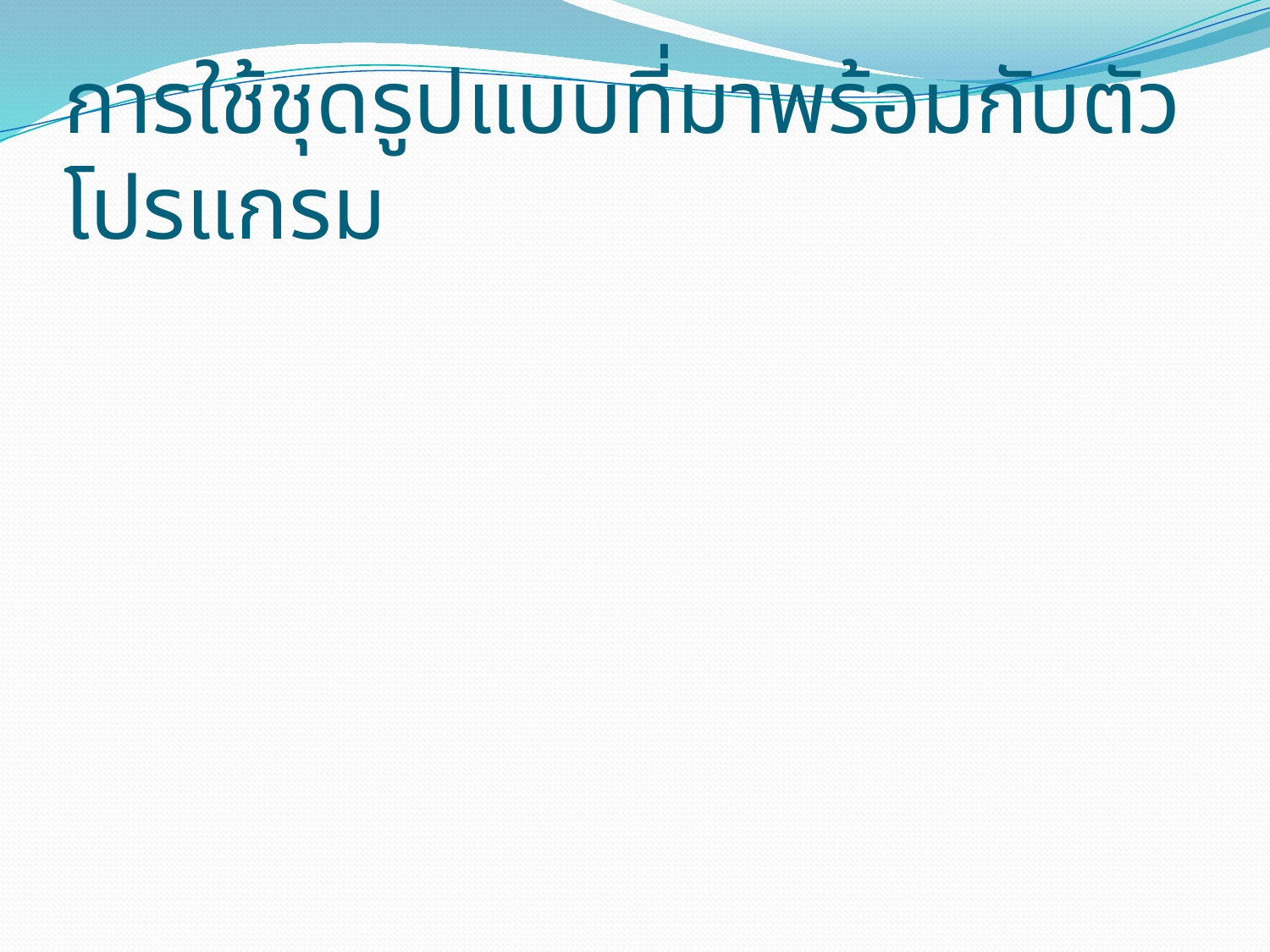

# การใช้ชุดรูปแบบที่มาพร้อมกับตัวโปรแกรม